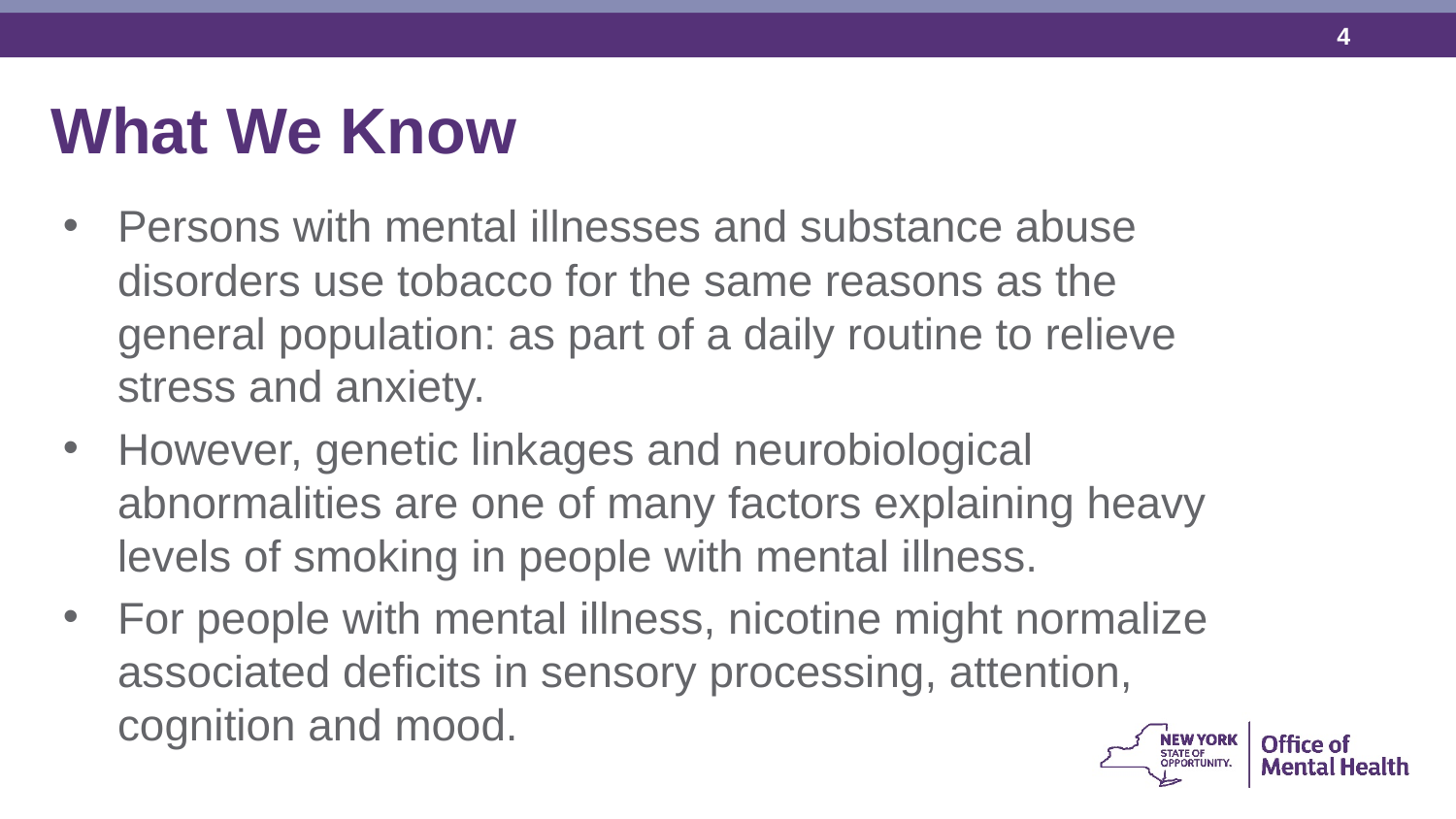

What We Know
Persons with mental illnesses and substance abuse disorders use tobacco for the same reasons as the general population: as part of a daily routine to relieve stress and anxiety.
However, genetic linkages and neurobiological abnormalities are one of many factors explaining heavy levels of smoking in people with mental illness.
For people with mental illness, nicotine might normalize associated deficits in sensory processing, attention, cognition and mood.